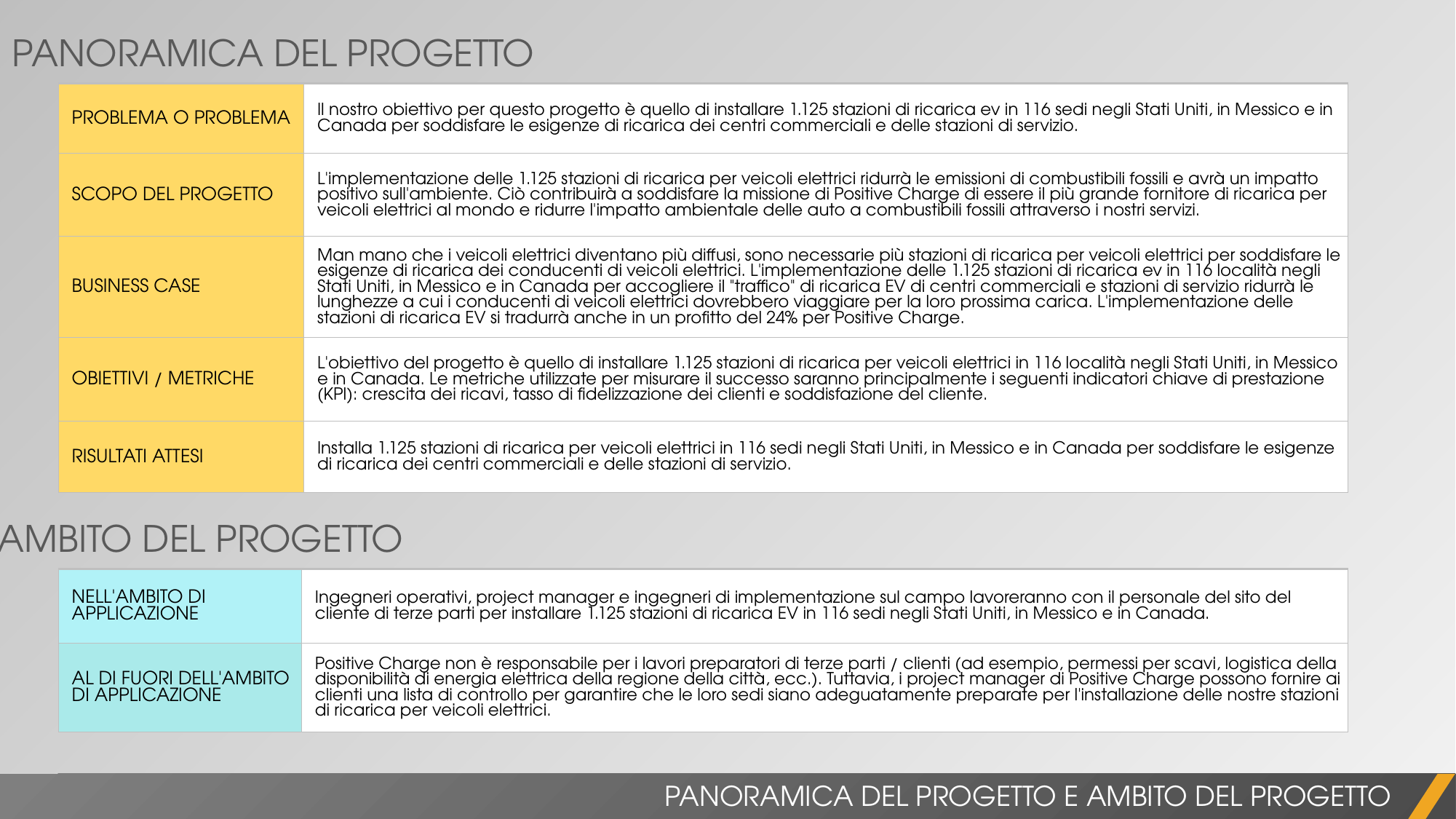

1. PANORAMICA DEL PROGETTO
| PROBLEMA O PROBLEMA | Il nostro obiettivo per questo progetto è quello di installare 1.125 stazioni di ricarica ev in 116 sedi negli Stati Uniti, in Messico e in Canada per soddisfare le esigenze di ricarica dei centri commerciali e delle stazioni di servizio. |
| --- | --- |
| SCOPO DEL PROGETTO | L'implementazione delle 1.125 stazioni di ricarica per veicoli elettrici ridurrà le emissioni di combustibili fossili e avrà un impatto positivo sull'ambiente. Ciò contribuirà a soddisfare la missione di Positive Charge di essere il più grande fornitore di ricarica per veicoli elettrici al mondo e ridurre l'impatto ambientale delle auto a combustibili fossili attraverso i nostri servizi. |
| BUSINESS CASE | Man mano che i veicoli elettrici diventano più diffusi, sono necessarie più stazioni di ricarica per veicoli elettrici per soddisfare le esigenze di ricarica dei conducenti di veicoli elettrici. L'implementazione delle 1.125 stazioni di ricarica ev in 116 località negli Stati Uniti, in Messico e in Canada per accogliere il "traffico" di ricarica EV di centri commerciali e stazioni di servizio ridurrà le lunghezze a cui i conducenti di veicoli elettrici dovrebbero viaggiare per la loro prossima carica. L'implementazione delle stazioni di ricarica EV si tradurrà anche in un profitto del 24% per Positive Charge. |
| OBIETTIVI / METRICHE | L'obiettivo del progetto è quello di installare 1.125 stazioni di ricarica per veicoli elettrici in 116 località negli Stati Uniti, in Messico e in Canada. Le metriche utilizzate per misurare il successo saranno principalmente i seguenti indicatori chiave di prestazione (KPI): crescita dei ricavi, tasso di fidelizzazione dei clienti e soddisfazione del cliente. |
| RISULTATI ATTESI | Installa 1.125 stazioni di ricarica per veicoli elettrici in 116 sedi negli Stati Uniti, in Messico e in Canada per soddisfare le esigenze di ricarica dei centri commerciali e delle stazioni di servizio. |
AMBITO DEL PROGETTO
| NELL'AMBITO DI APPLICAZIONE | Ingegneri operativi, project manager e ingegneri di implementazione sul campo lavoreranno con il personale del sito del cliente di terze parti per installare 1.125 stazioni di ricarica EV in 116 sedi negli Stati Uniti, in Messico e in Canada. |
| --- | --- |
| AL DI FUORI DELL'AMBITO DI APPLICAZIONE | Positive Charge non è responsabile per i lavori preparatori di terze parti / clienti (ad esempio, permessi per scavi, logistica della disponibilità di energia elettrica della regione della città, ecc.). Tuttavia, i project manager di Positive Charge possono fornire ai clienti una lista di controllo per garantire che le loro sedi siano adeguatamente preparate per l'installazione delle nostre stazioni di ricarica per veicoli elettrici. |
RELAZIONE DI PROGETTO
PANORAMICA DEL PROGETTO E AMBITO DEL PROGETTO